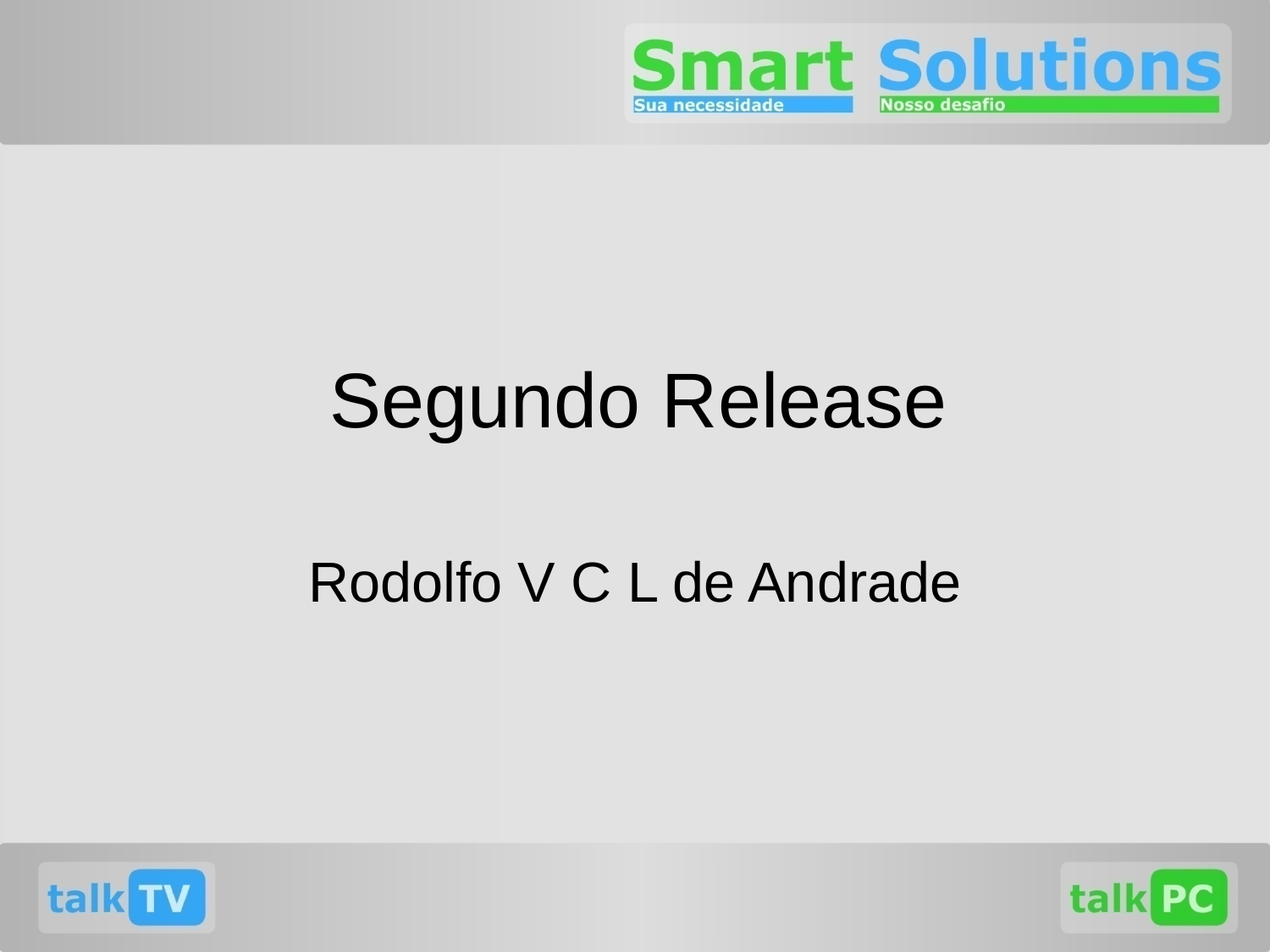

Segundo Release
Rodolfo V C L de Andrade